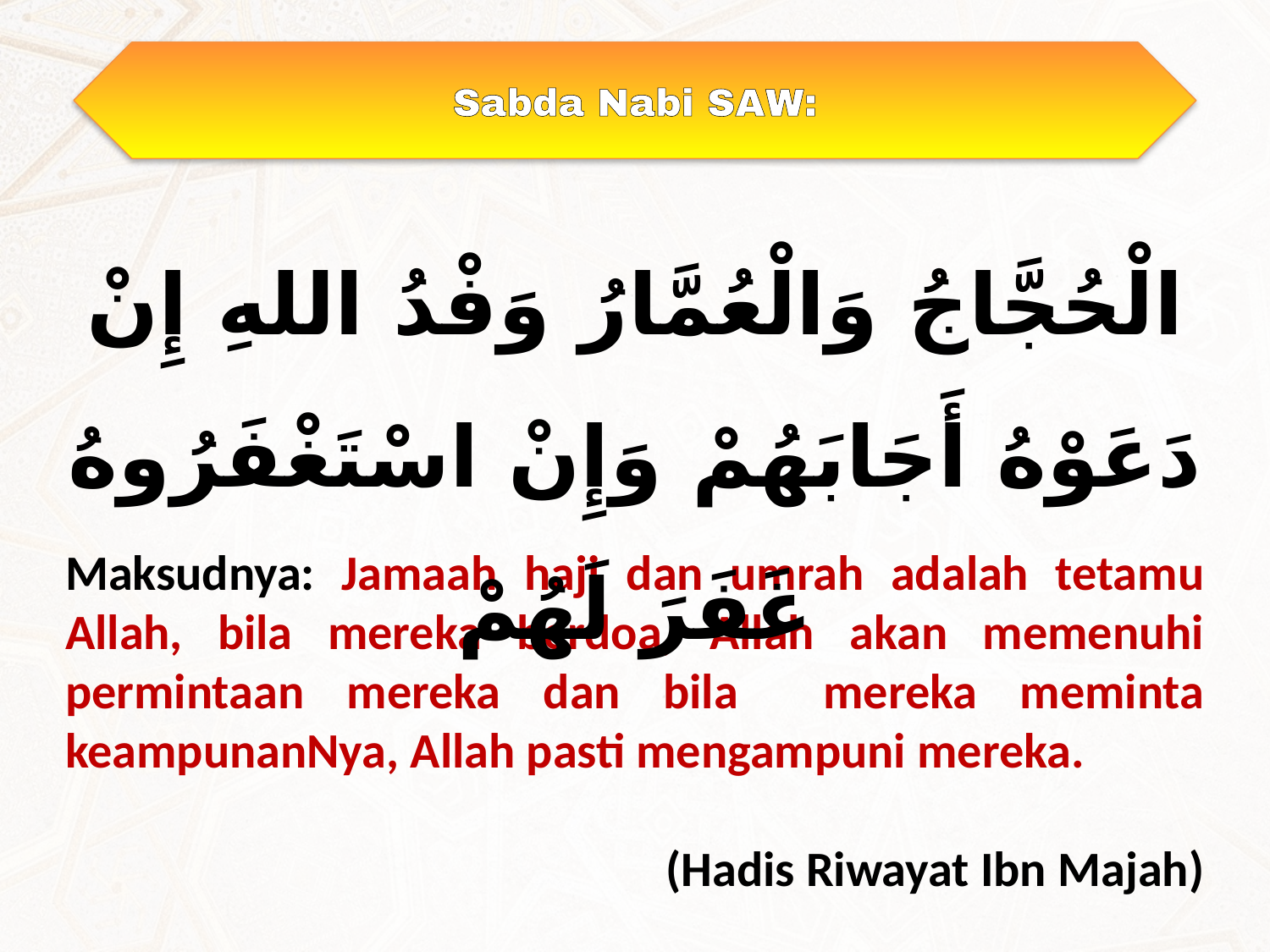

Sabda Nabi SAW:
الْحُجَّاجُ وَالْعُمَّارُ وَفْدُ اللهِ إِنْ دَعَوْهُ أَجَابَهُمْ وَإِنْ اسْتَغْفَرُوهُ غَفَرَ لَهُمْ
Maksudnya: Jamaah haji dan umrah adalah tetamu Allah, bila mereka berdoa, Allah akan memenuhi permintaan mereka dan bila  mereka meminta keampunanNya, Allah pasti mengampuni mereka.

(Hadis Riwayat Ibn Majah)